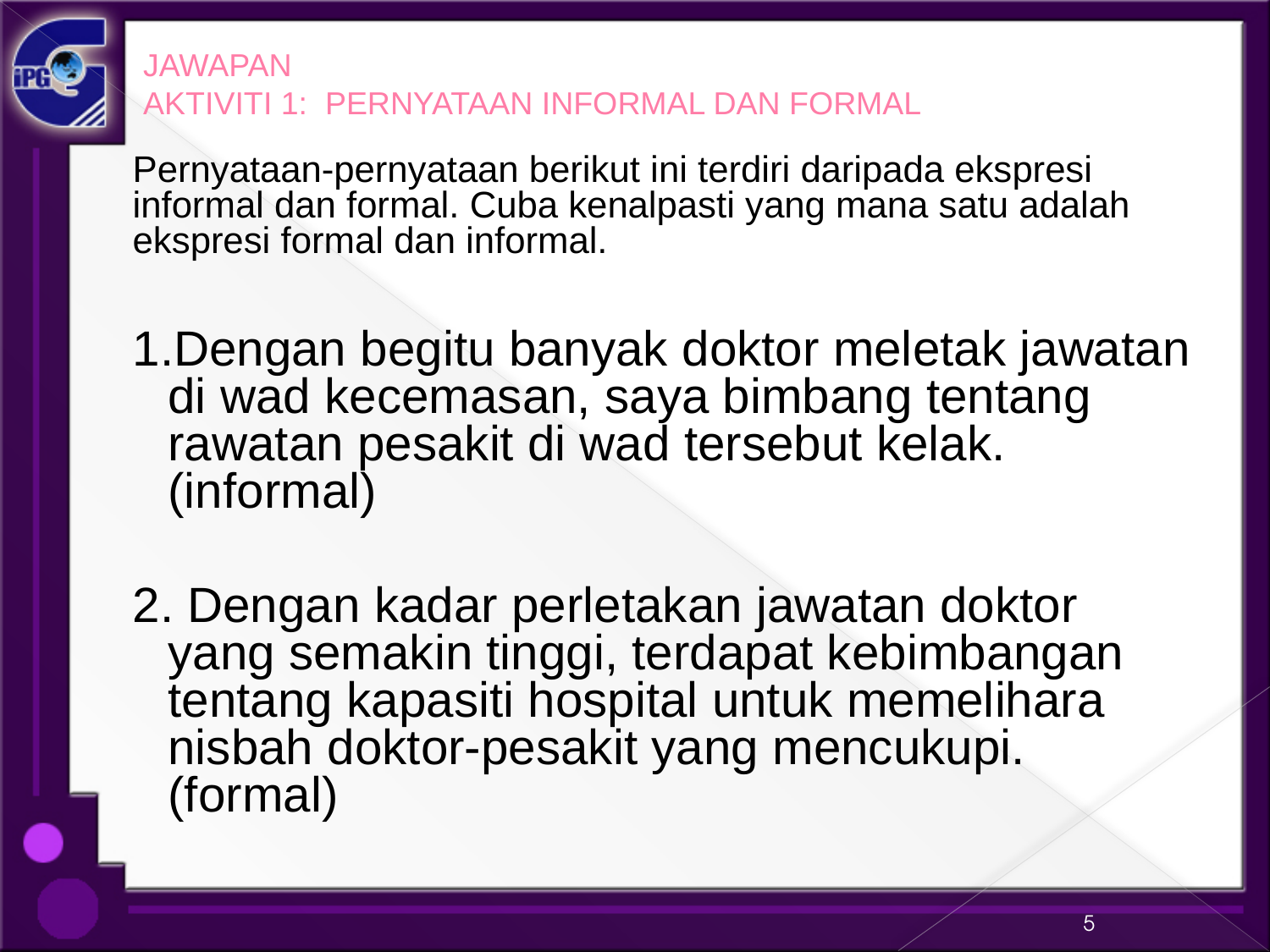

# JAWAPAN AKTIVITI 1:  PERNYATAAN INFORMAL DAN FORMAL
Pernyataan-pernyataan berikut ini terdiri daripada ekspresi informal dan formal. Cuba kenalpasti yang mana satu adalah ekspresi formal dan informal.

1.Dengan begitu banyak doktor meletak jawatan di wad kecemasan, saya bimbang tentang  rawatan pesakit di wad tersebut kelak. (informal)

2. Dengan kadar perletakan jawatan doktor yang semakin tinggi, terdapat kebimbangan tentang kapasiti hospital untuk memelihara nisbah doktor-pesakit yang mencukupi. (formal)

5